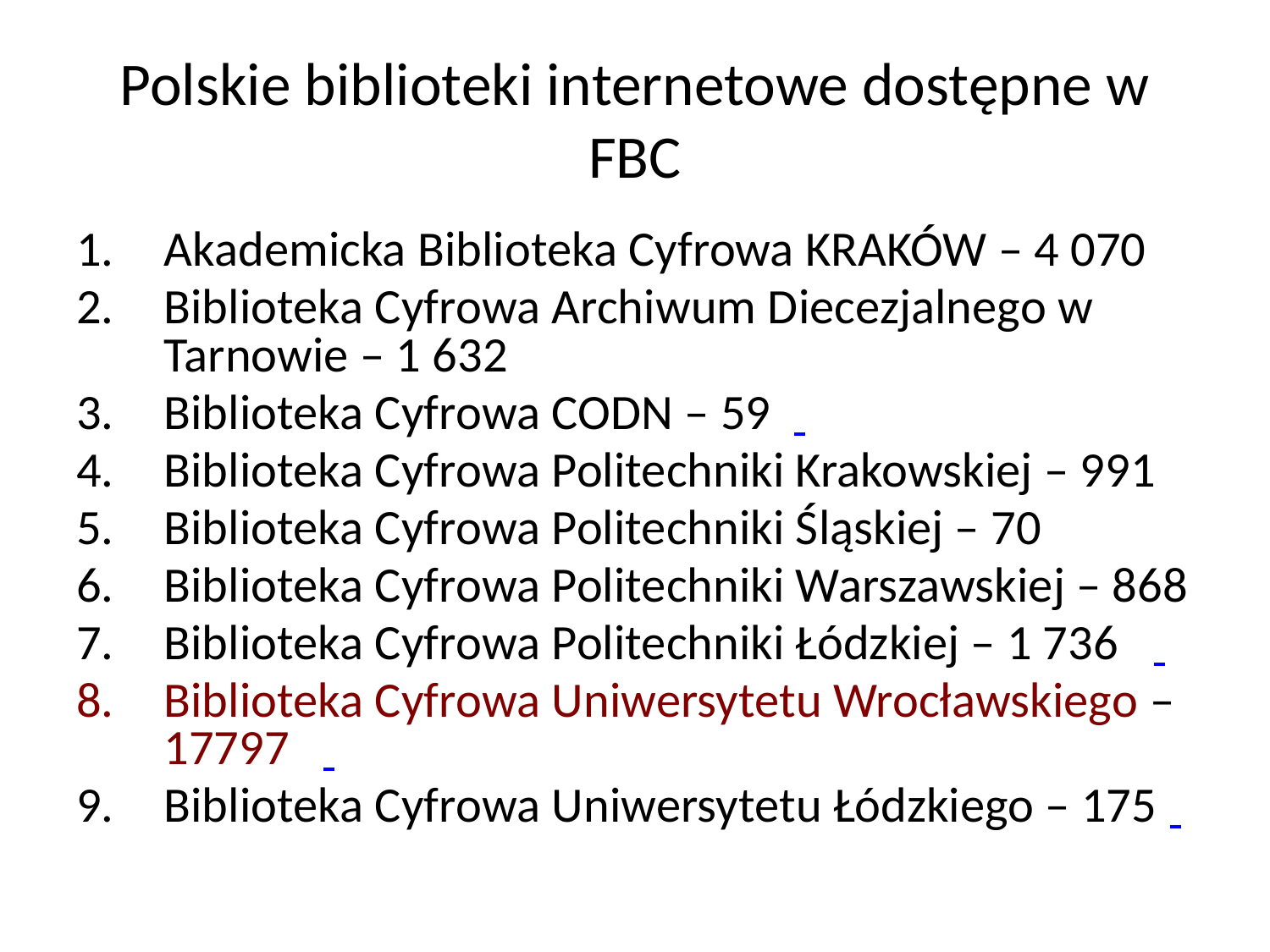

# Polskie biblioteki internetowe dostępne w FBC
Akademicka Biblioteka Cyfrowa KRAKÓW – 4 070
Biblioteka Cyfrowa Archiwum Diecezjalnego w Tarnowie – 1 632
Biblioteka Cyfrowa CODN – 59
Biblioteka Cyfrowa Politechniki Krakowskiej – 991
Biblioteka Cyfrowa Politechniki Śląskiej – 70
Biblioteka Cyfrowa Politechniki Warszawskiej – 868
Biblioteka Cyfrowa Politechniki Łódzkiej – 1 736
Biblioteka Cyfrowa Uniwersytetu Wrocławskiego – 17797
Biblioteka Cyfrowa Uniwersytetu Łódzkiego – 175